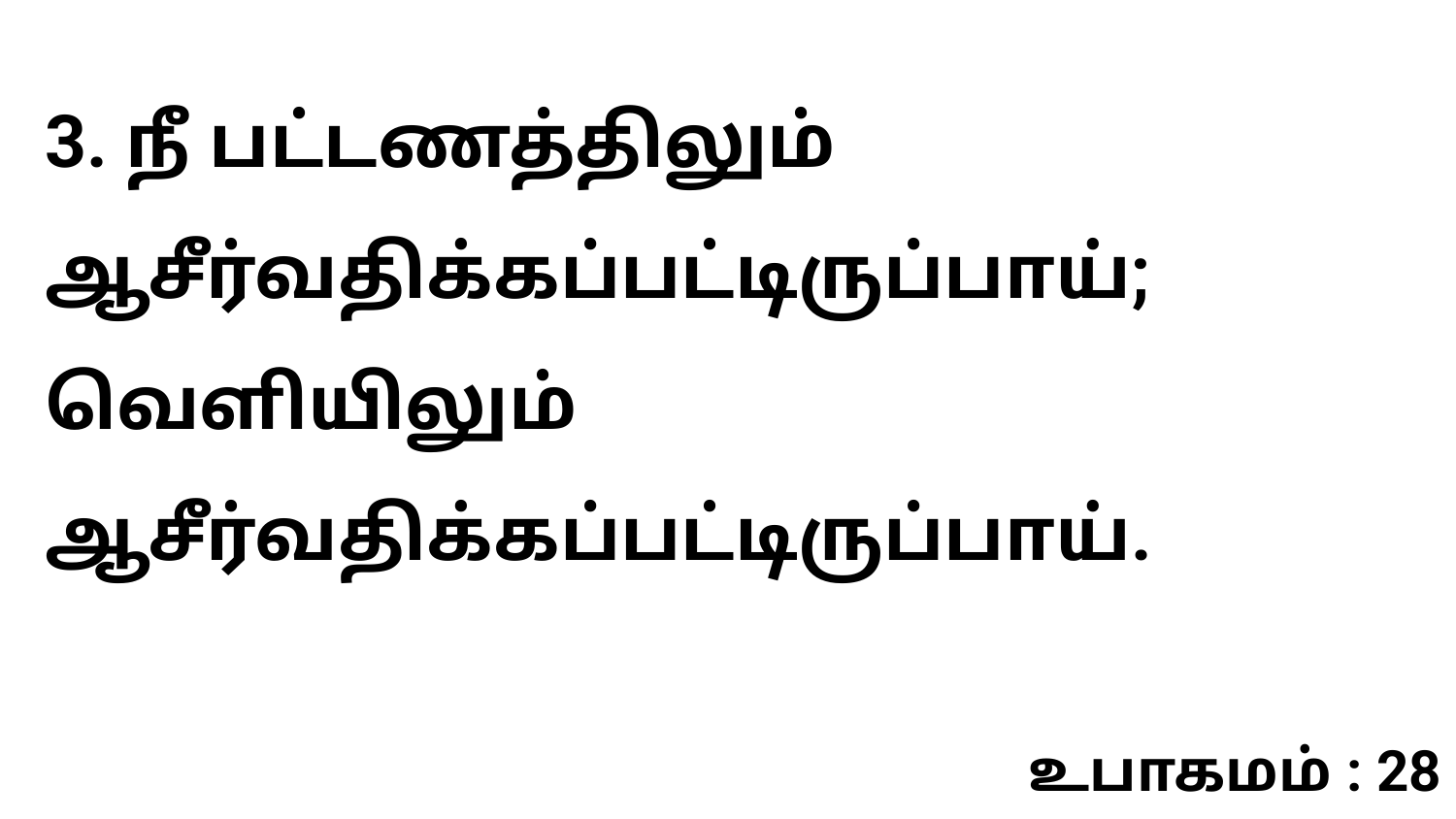

3. நீ பட்டணத்திலும் ஆசீர்வதிக்கப்பட்டிருப்பாய்; வெளியிலும் ஆசீர்வதிக்கப்பட்டிருப்பாய்.
உபாகமம் : 28